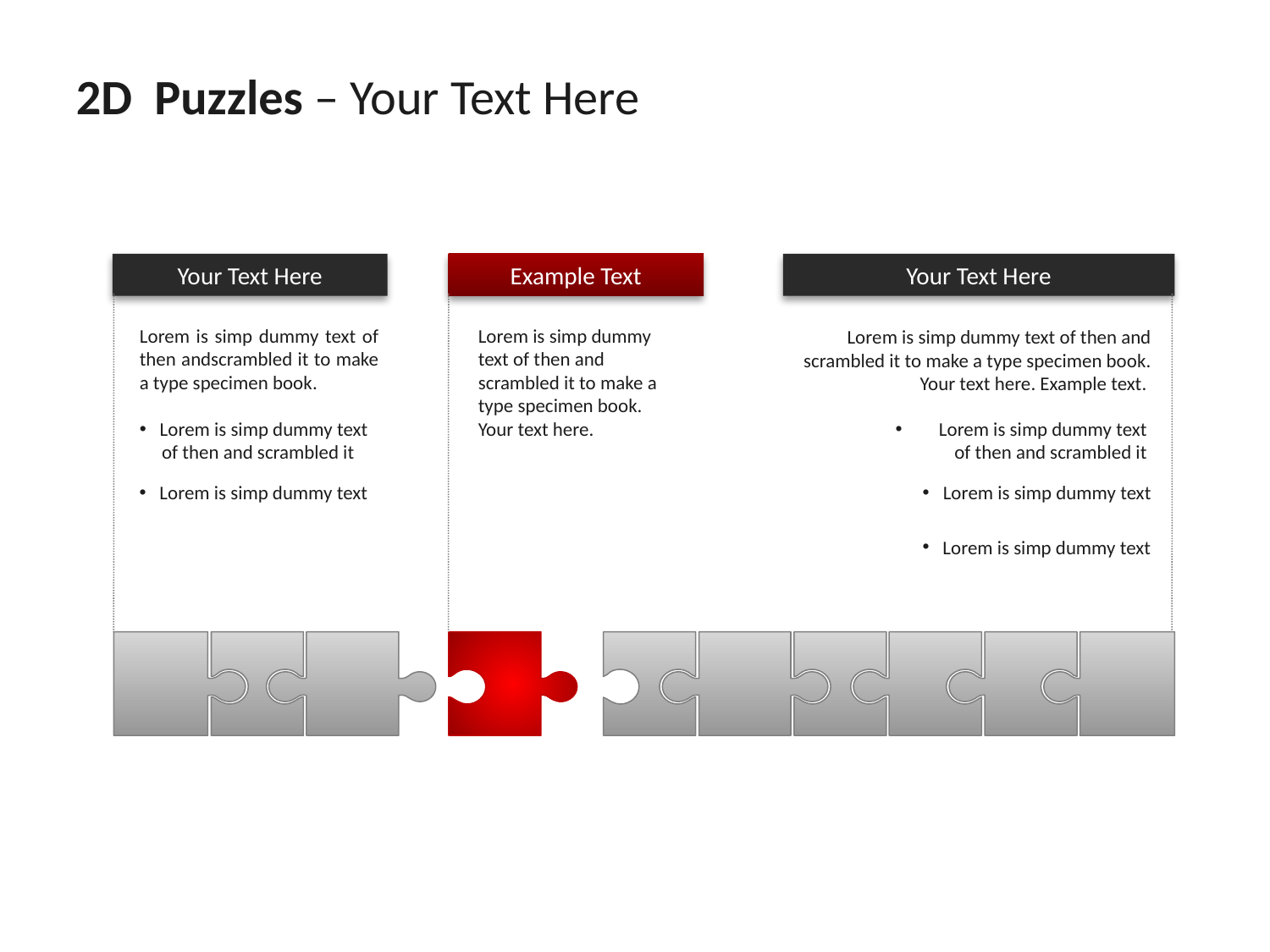

2D  Puzzles – Your Text Here
Your Text Here
Example Text
Your Text Here
Lorem is simp dummy text of then andscrambled it to make a type specimen book.
Lorem is simp dummy text of then and scrambled it to make a type specimen book.
Your text here.
Lorem is simp dummy text of then and
scrambled it to make a type specimen book.
Your text here. Example text.
   Lorem is simp dummy text
     of then and scrambled it
   Lorem is simp dummy text
     of then and scrambled it
   Lorem is simp dummy text
   Lorem is simp dummy text
   Lorem is simp dummy text